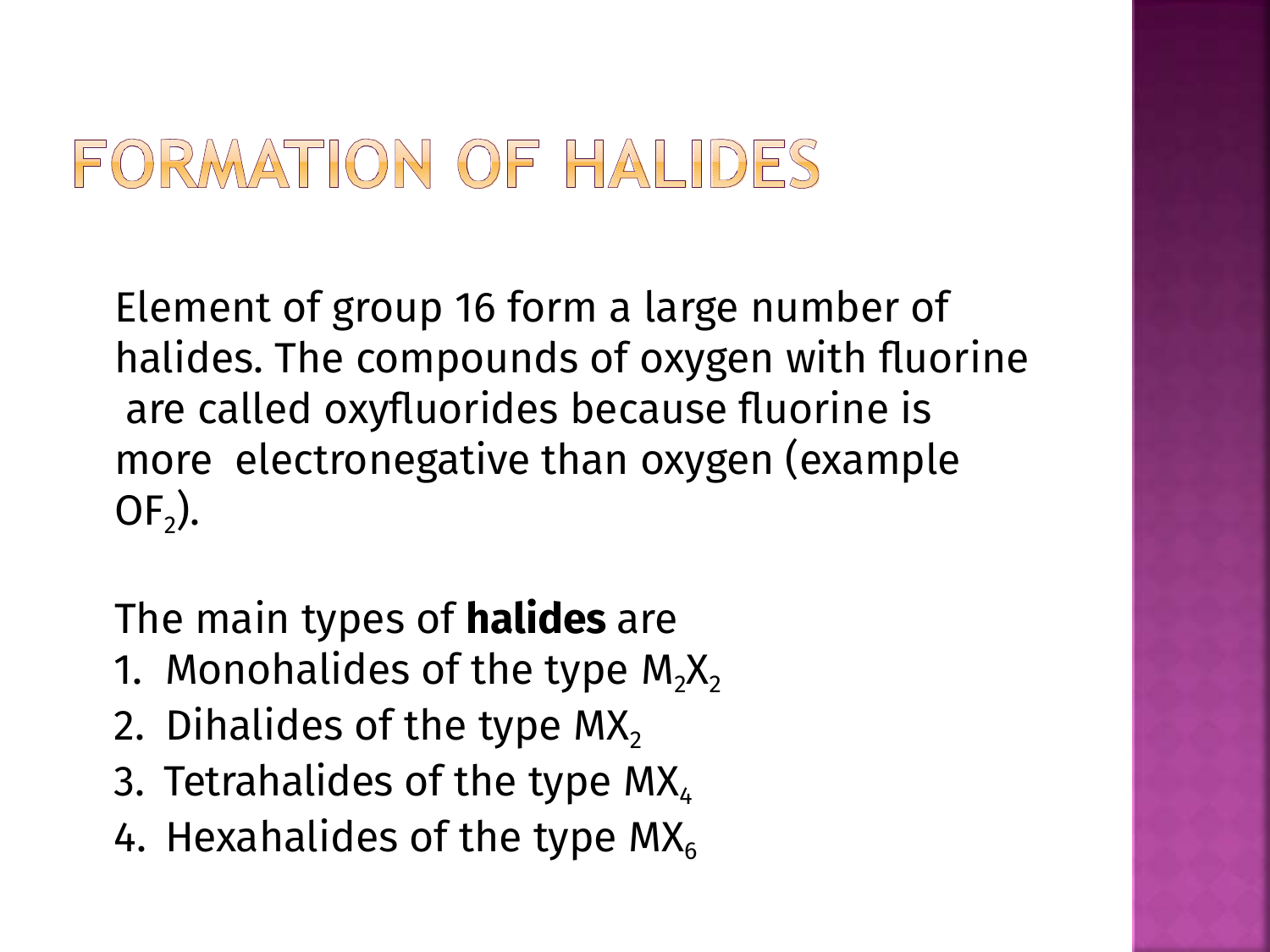

Element of group 16 form a large number of  halides. The compounds of oxygen with fluorine  are called oxyfluorides because fluorine is more  electronegative than oxygen (example OF2).

The main types of halides are
Monohalides of the type M2X2
Dihalides of the type MX2
Tetrahalides of the type MX4
Hexahalides of the type MX6